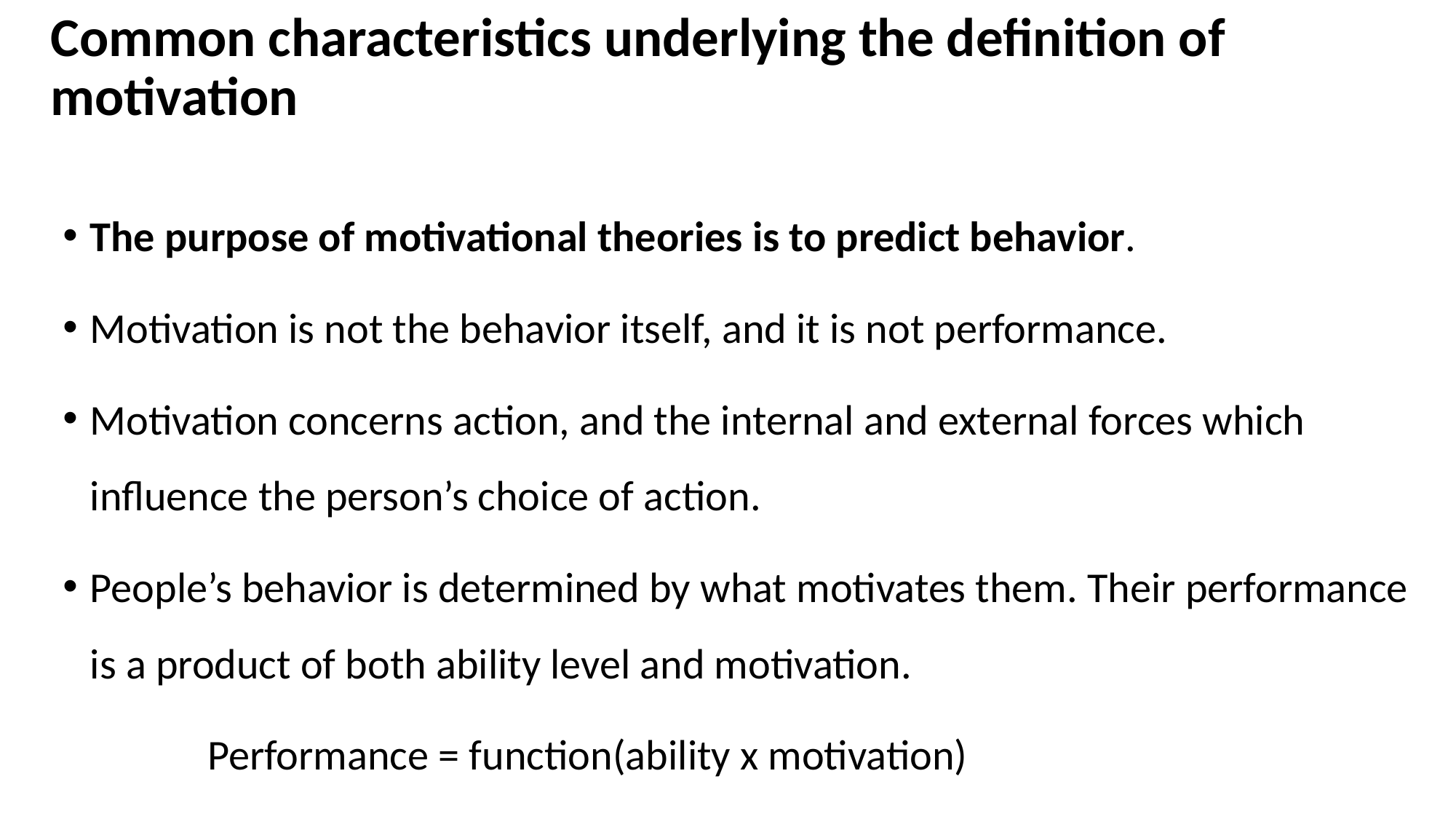

# Common characteristics underlying the definition of motivation
The purpose of motivational theories is to predict behavior.
Motivation is not the behavior itself, and it is not performance.
Motivation concerns action, and the internal and external forces which influence the person’s choice of action.
People’s behavior is determined by what motivates them. Their performance is a product of both ability level and motivation.
               Performance = function(ability x motivation)